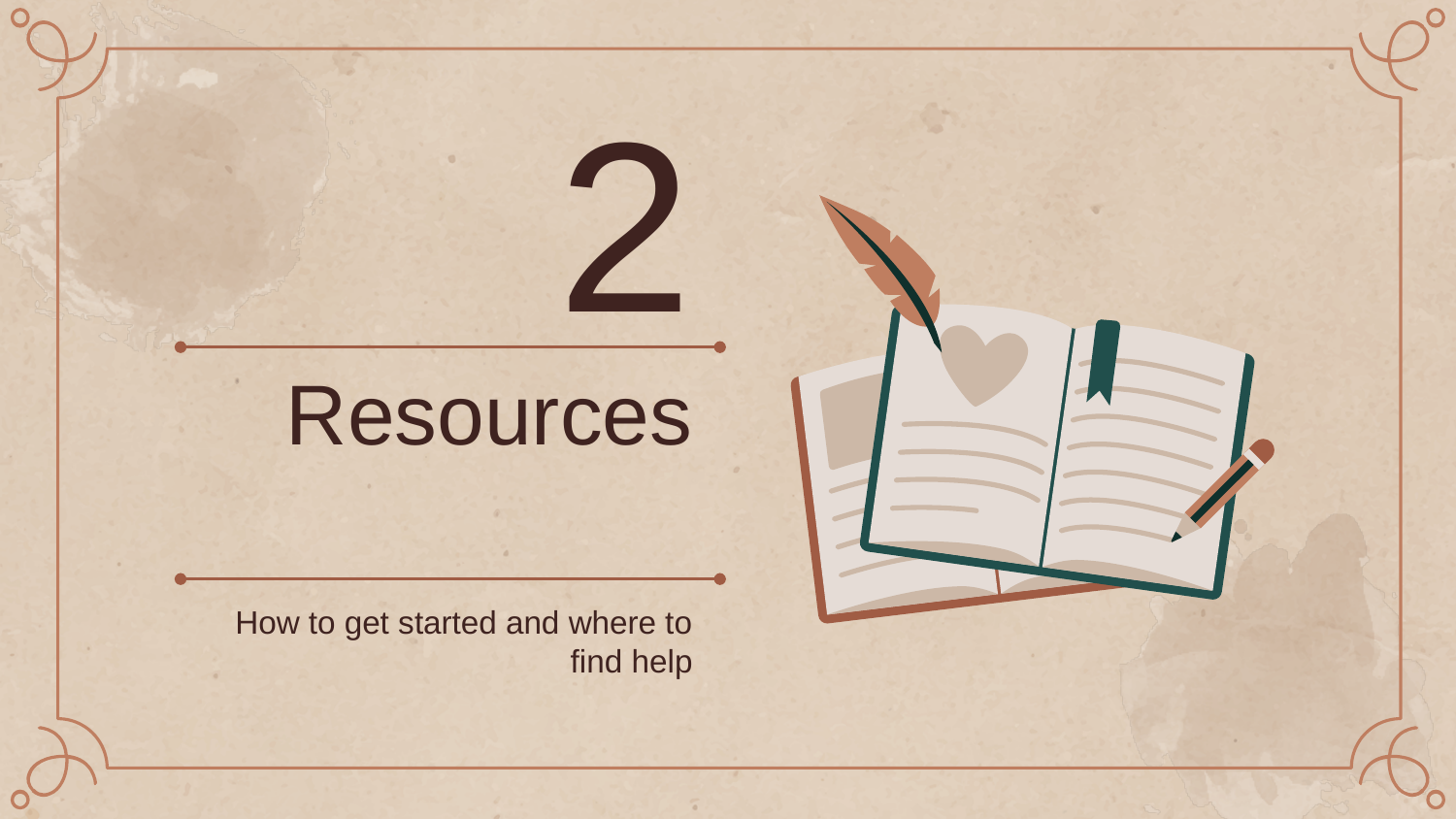

2

# Resources
How to get started and where to find help